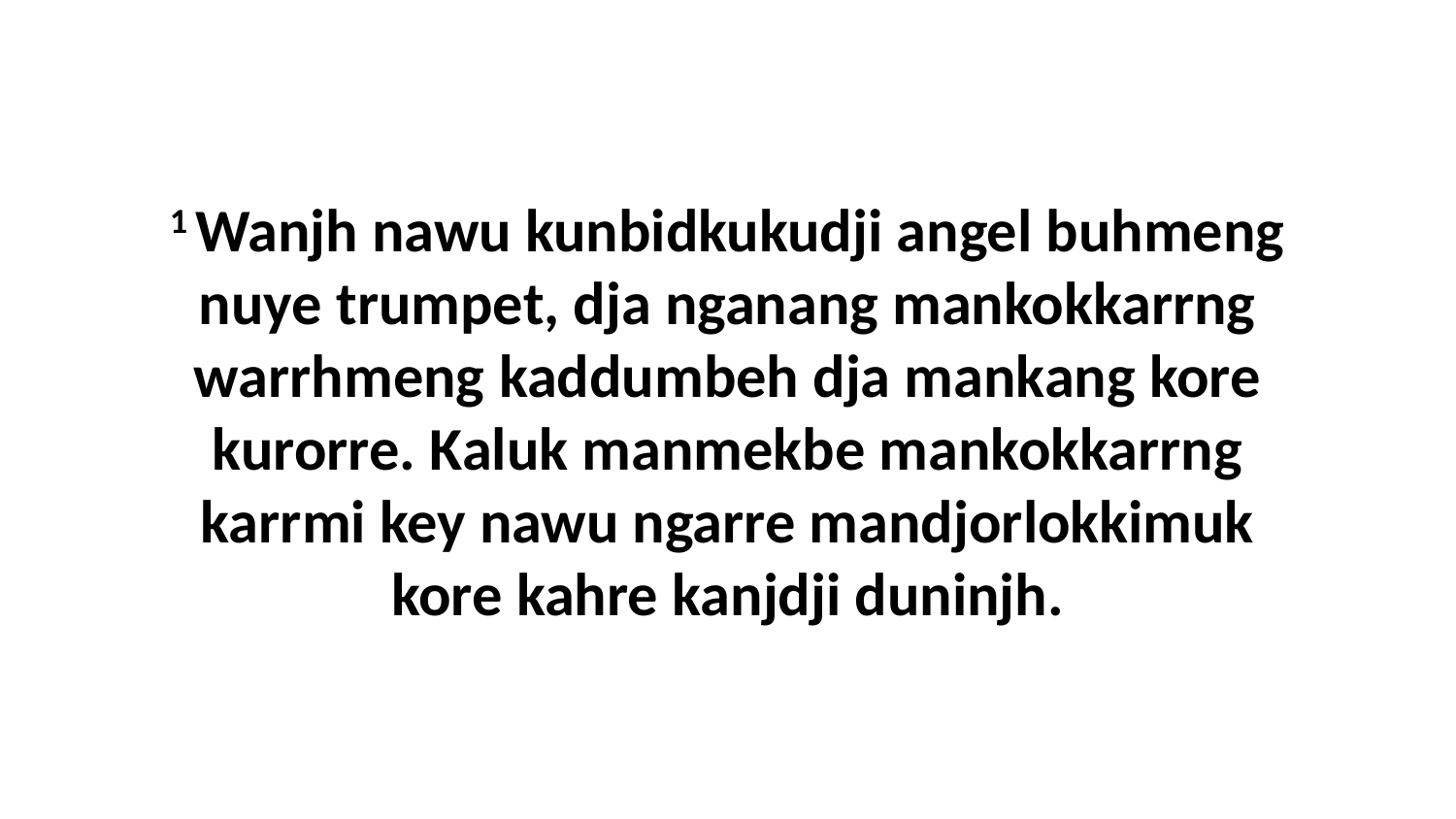

1 Wanjh nawu kunbidkukudji angel buhmeng nuye trumpet, dja nganang mankokkarrng warrhmeng kaddumbeh dja mankang kore kurorre. Kaluk manmekbe mankokkarrng karrmi key nawu ngarre mandjorlokkimuk kore kahre kanjdji duninjh.